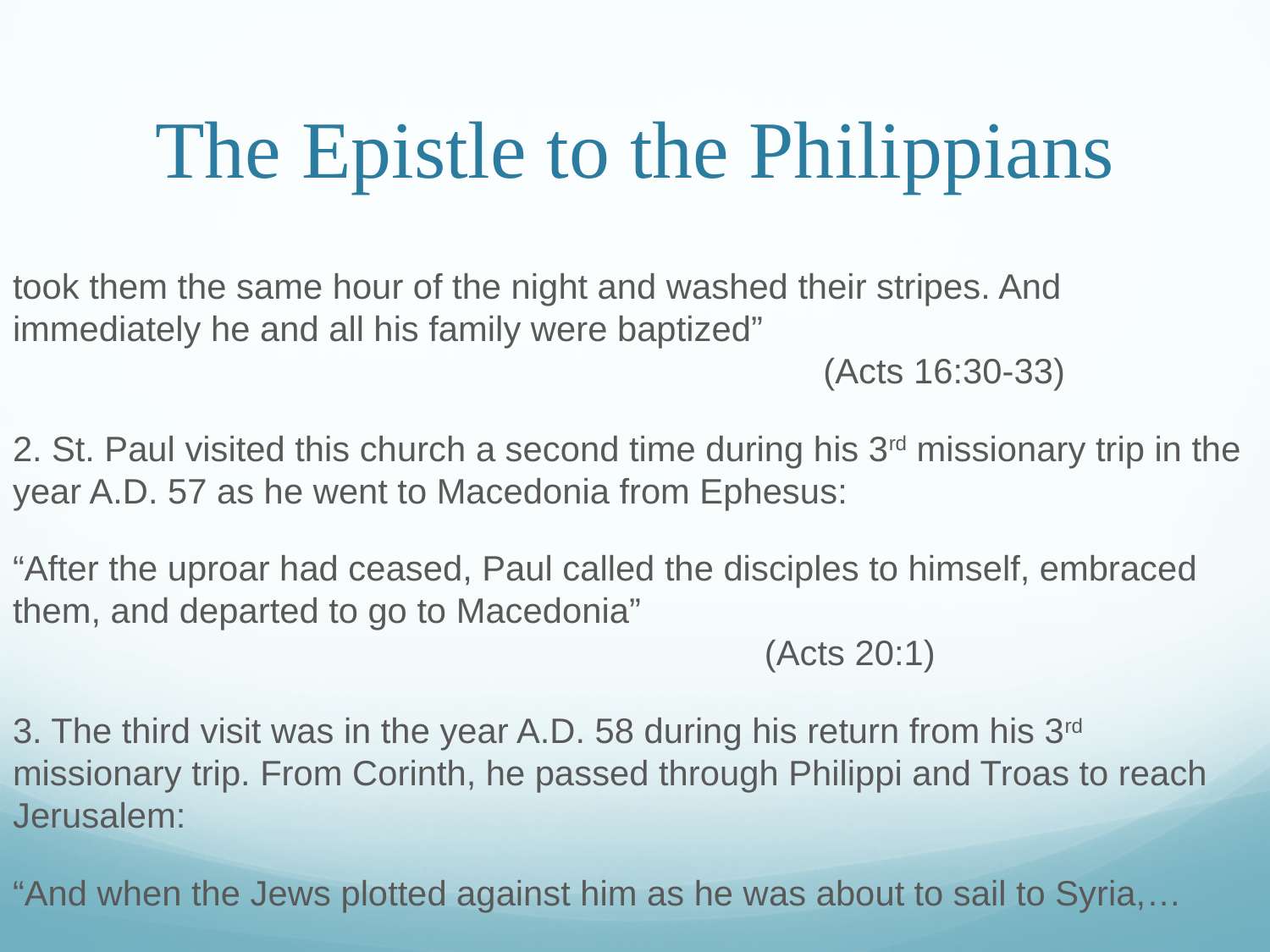

# The Epistle to the Philippians
took them the same hour of the night and washed their stripes. And immediately he and all his family were baptized”	    									     (Acts 16:30-33)
2. St. Paul visited this church a second time during his 3rd missionary trip in the year A.D. 57 as he went to Macedonia from Ephesus:
“After the uproar had ceased, Paul called the disciples to himself, embraced them, and departed to go to Macedonia”		  								            (Acts 20:1)
3. The third visit was in the year A.D. 58 during his return from his 3rd missionary trip. From Corinth, he passed through Philippi and Troas to reach Jerusalem:
“And when the Jews plotted against him as he was about to sail to Syria,…